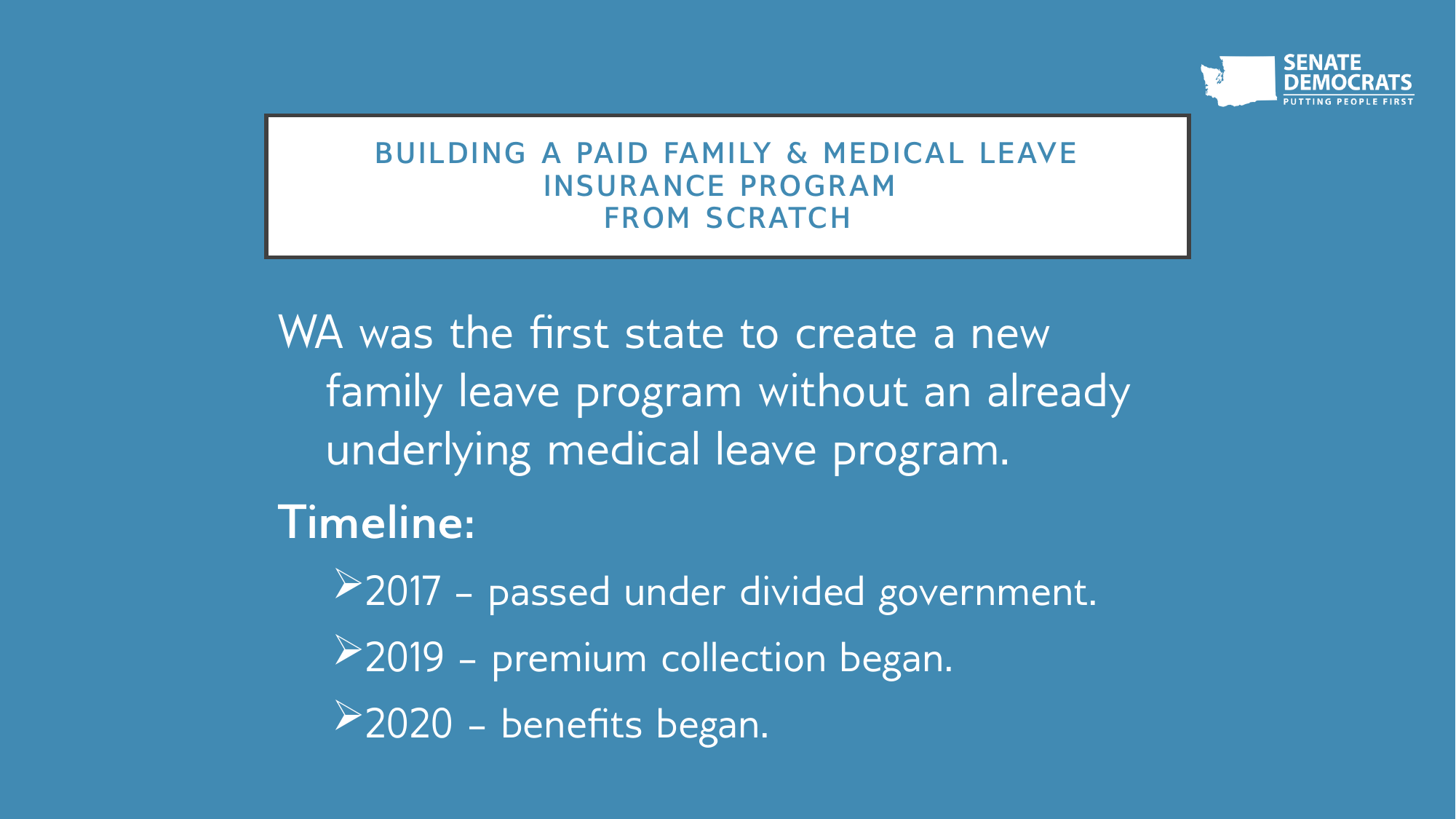

# Building a paid Family & Medical leave insurance program from scratch
WA was the first state to create a new family leave program without an already underlying medical leave program.
Timeline:
2017 – passed under divided government.
2019 – premium collection began.
2020 – benefits began.